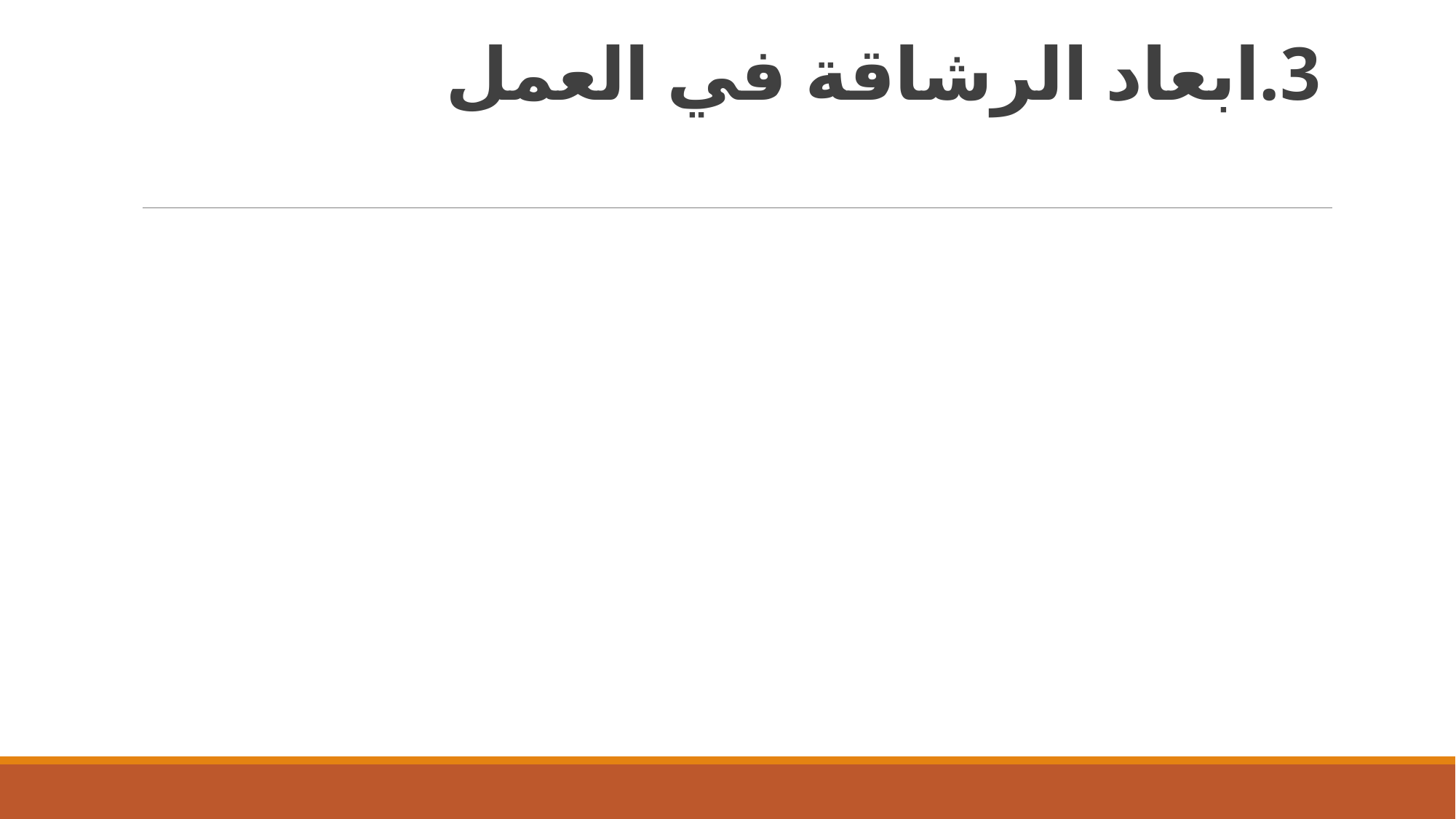

# 3.ابعاد الرشاقة في العمل
ابعاد الرشاقة في العمل